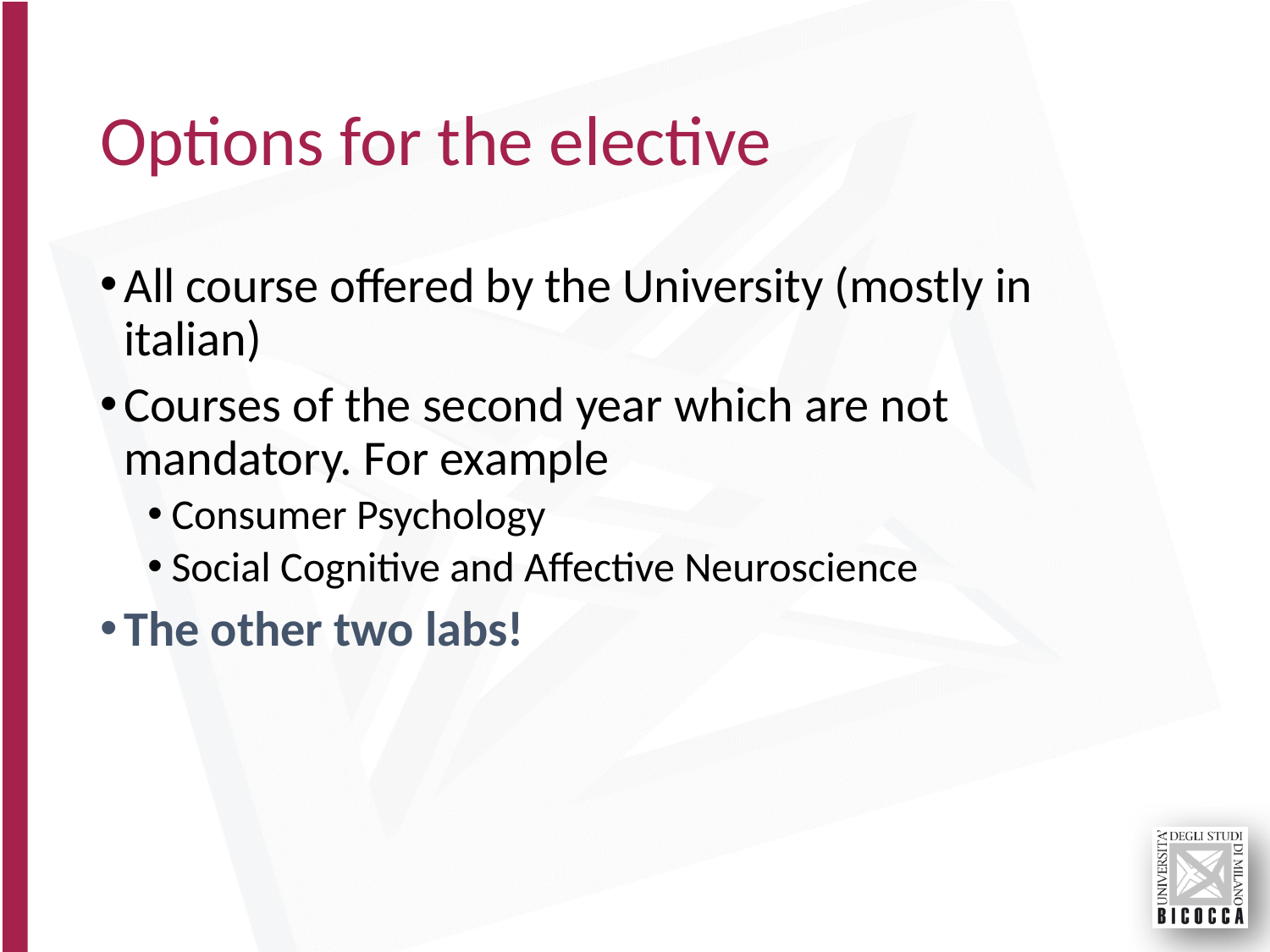

# Options for the elective
All course offered by the University (mostly in italian)
Courses of the second year which are not mandatory. For example
Consumer Psychology
Social Cognitive and Affective Neuroscience
The other two labs!